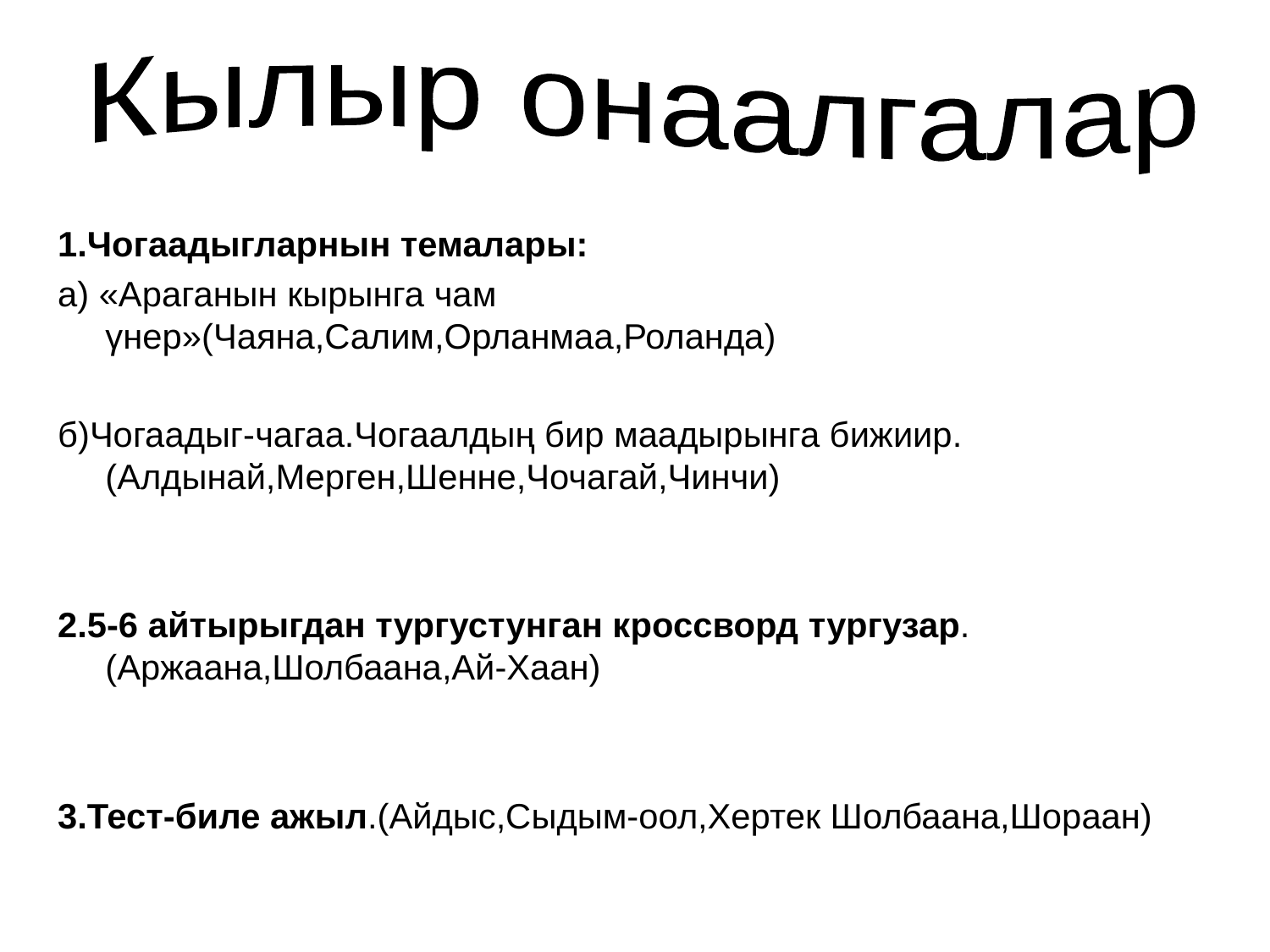

Кылыр онаалгалар

1.Чогаадыгларнын темалары:
а) «Араганын кырынга чам γнер»(Чаяна,Салим,Орланмаа,Роланда)

б)Чогаадыг-чагаа.Чогаалдың бир маадырынга бижиир.(Алдынай,Мерген,Шенне,Чочагай,Чинчи)

2.5-6 айтырыгдан тургустунган кроссворд тургузар.(Аржаана,Шолбаана,Ай-Хаан)

3.Тест-биле ажыл.(Айдыс,Сыдым-оол,Хертек Шолбаана,Шораан)